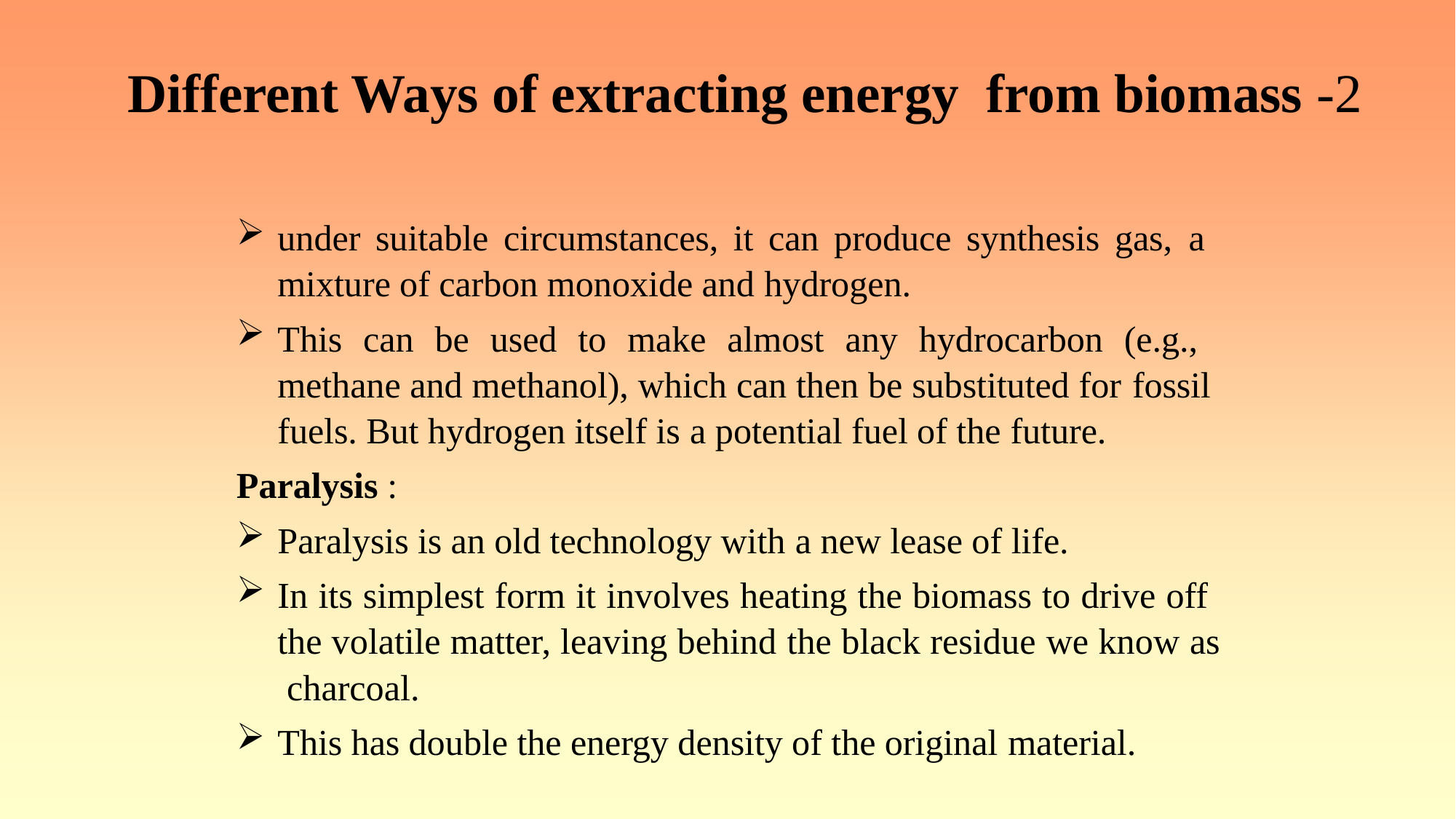

# Different Ways of extracting energy  from biomass -2
under suitable circumstances, it can produce synthesis gas, a  mixture of carbon monoxide and hydrogen.
This can be used to make almost any hydrocarbon (e.g.,  methane and methanol), which can then be substituted for fossil  fuels. But hydrogen itself is a potential fuel of the future.
Paralysis :
Paralysis is an old technology with a new lease of life.
In its simplest form it involves heating the biomass to drive off  the volatile matter, leaving behind the black residue we know as  charcoal.
This has double the energy density of the original material.